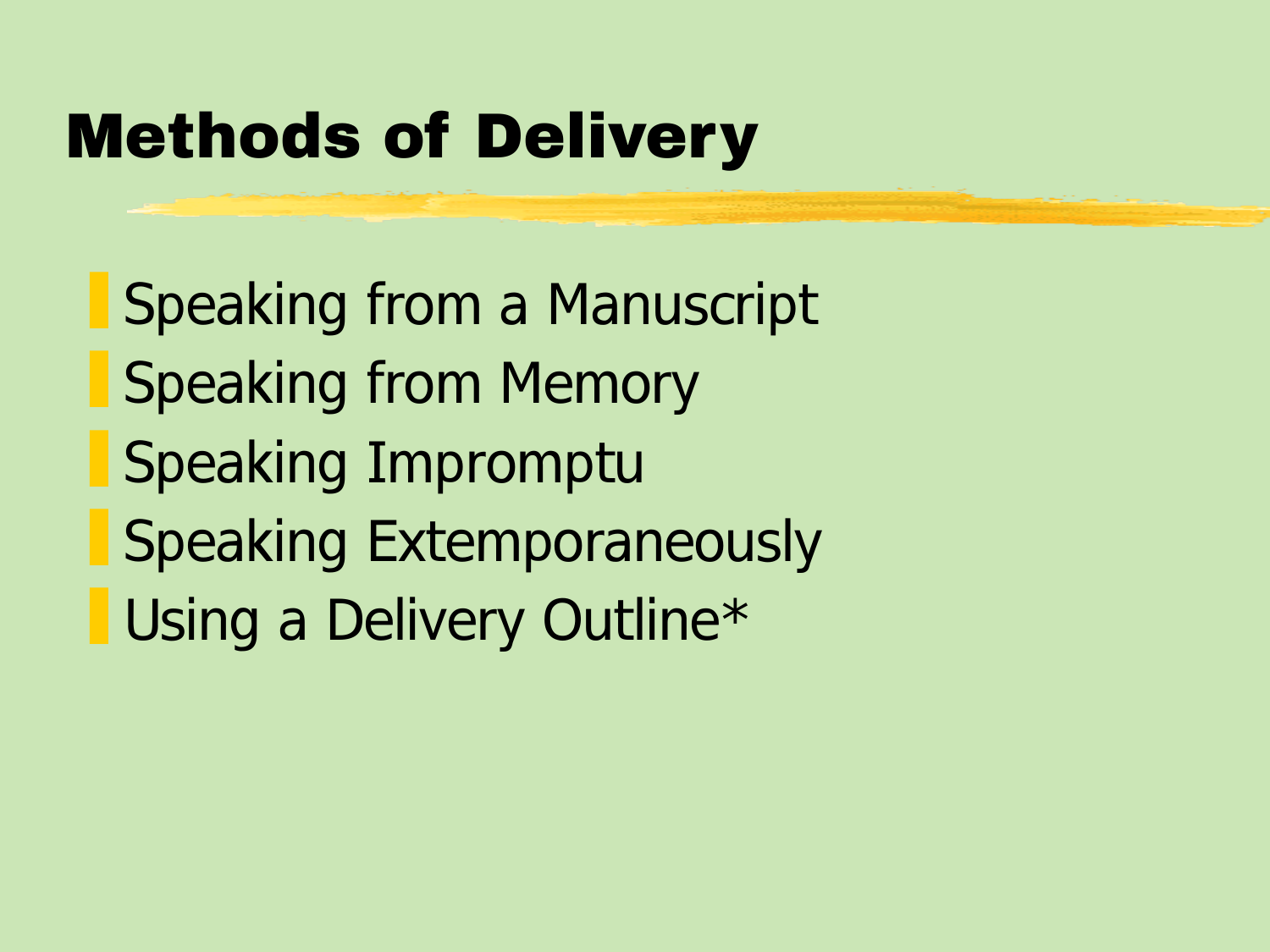

# Methods of Delivery
Speaking from a Manuscript
Speaking from Memory
Speaking Impromptu
Speaking Extemporaneously
Using a Delivery Outline*